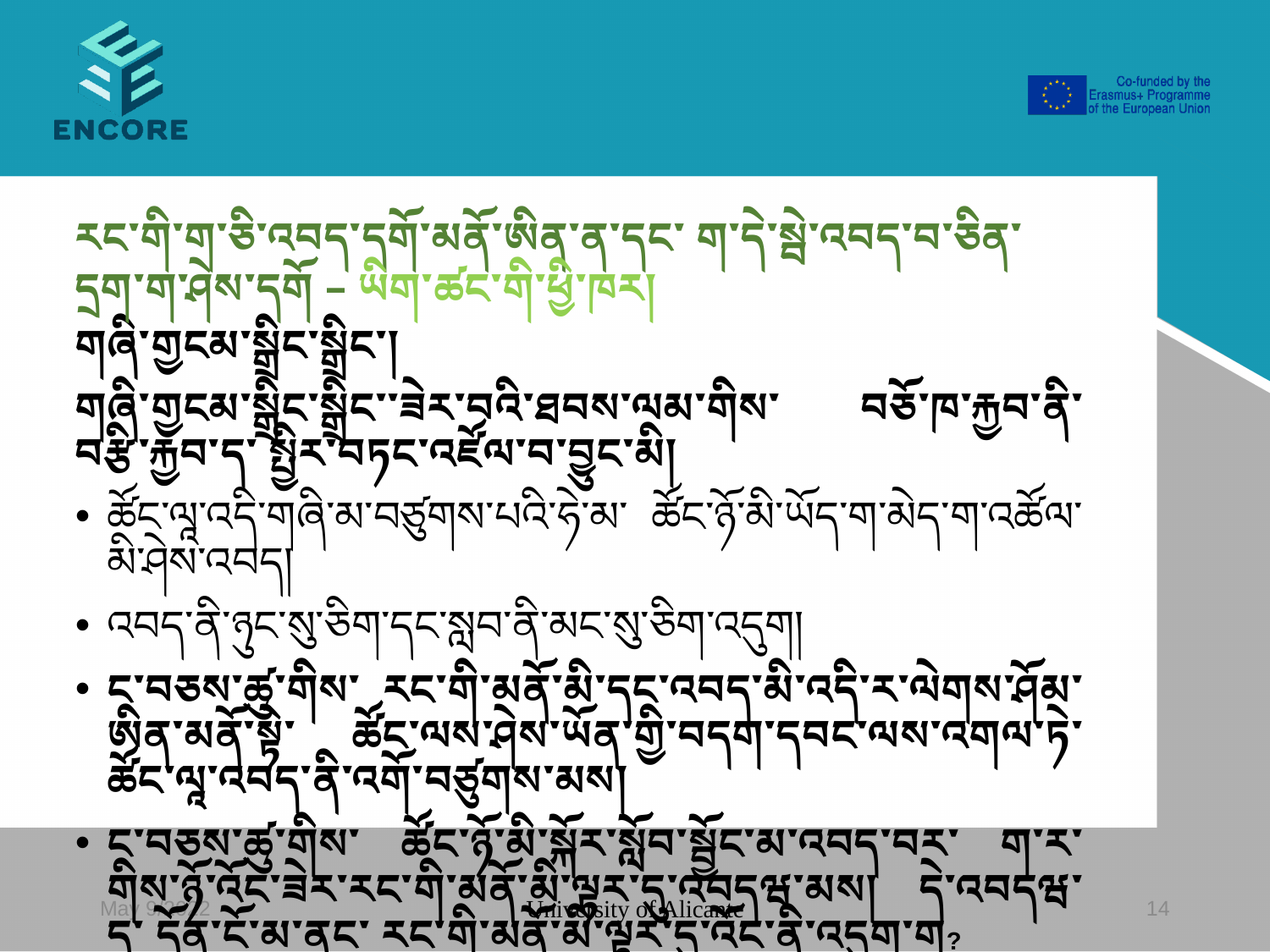

#
རང་གི་ག་ཅི་འབད་དགོ་མནོ་ཨིན་ན་དང་ ག་དེ་སྦེ་འབད་བ་ཅིན་དྲག་ག་ཤེས་དགོ – ཡིག་ཚང་གི་ཕྱི་ཁར།

གཞི་གྱངམ་སྒྲིང་སྒྲིང་།
གཞི་གྱངམ་སྒྲིང་སྒྲིང་་ཟེར་བའི་ཐབས་ལམ་གིས་ བཅོ་ཁ་རྐྱབ་ནི་བརྩི་རྐྱབ་ད་ སྤྱིར་བཏང་འཛོལ་བ་བྱུང་མི།
ཚོང་ལཱ་འདི་གཞི་མ་བཙུགས་པའི་ཧེ་མ་ ཚོང་ཉོ་མི་ཡོད་ག་མེད་ག་འཚོལ་མི་ཤེས་འབད།
འབད་ནི་ཉུང་སུ་ཅིག་དང་སླབ་ནི་མང་སུ་ཅིག་འདུག།
ང་བཅས་ཚུ་གིས་ རང་གི་མནོ་མི་དང་འབད་མི་འདི་ར་ལེགས་ཤོམ་ཨིན་མནོ་སྟེ་ ཚོང་ལས་ཤེས་ཡོན་གྱི་བདག་དབང་ལས་འགལ་ཏེ་ ཚོང་ལཱ་འབད་ནི་འགོ་བཙུགས་མས།
ང་བཅས་ཚུ་གིས་ ཚོང་ཉོ་མི་སྐོར་སློབ་སྦྱོང་མ་འབད་བར་ ག་ར་གིས་ཉོ་འོང་ཟེར་རང་གི་མནོ་མི་ལྟར་དུ་འབདཝ་མས། དེ་འབདཝ་ད་ དོན་ངོ་མ་ནང་ རང་གི་མནོ་མི་ལྟར་དུ་འོང་ནི་འདུག་ག?

May 9/2022
University of Alicante
14